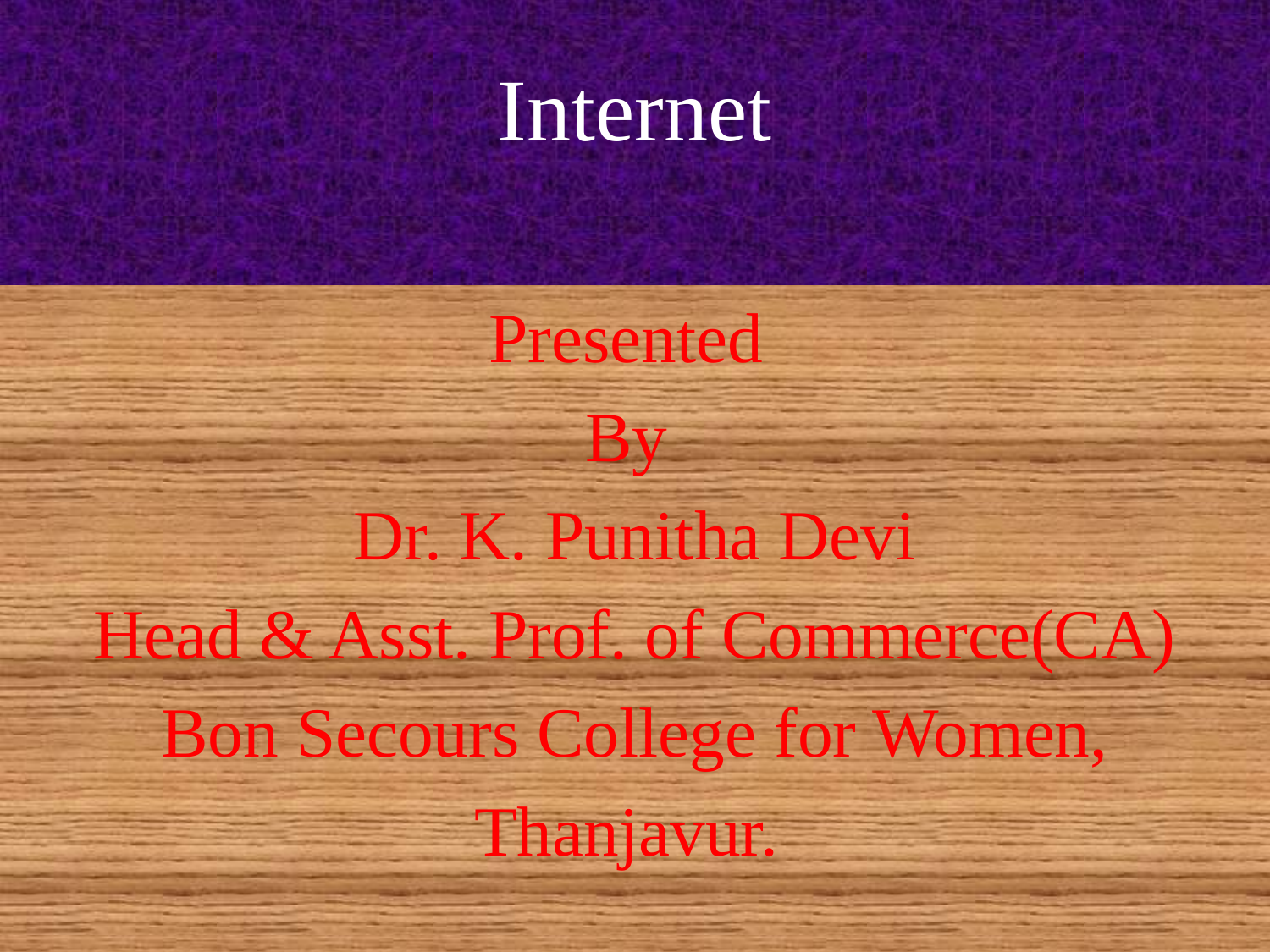

# Internet
Presented
By
Dr. K. Punitha Devi
Head & Asst. Prof. of Commerce(CA)
Bon Secours College for Women,
Thanjavur.